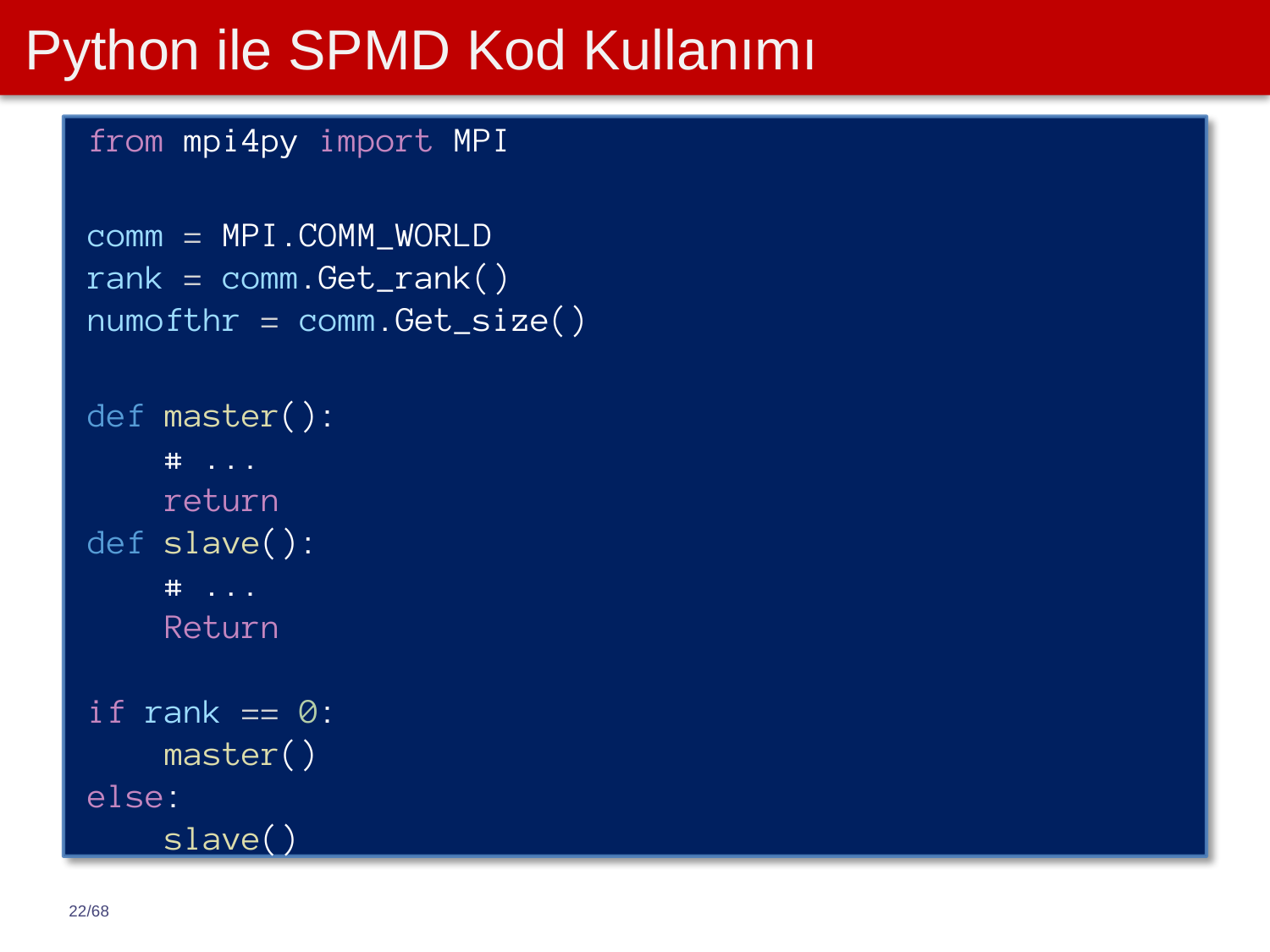

# Python ile SPMD Kod Kullanımı
from mpi4py import MPI
comm = MPI.COMM_WORLD
rank = comm.Get_rank()
numofthr = comm.Get_size()
def master():
    # ...
    return
def slave():
    # ...
    Return
if rank == 0:
    master()
else:
    slave()